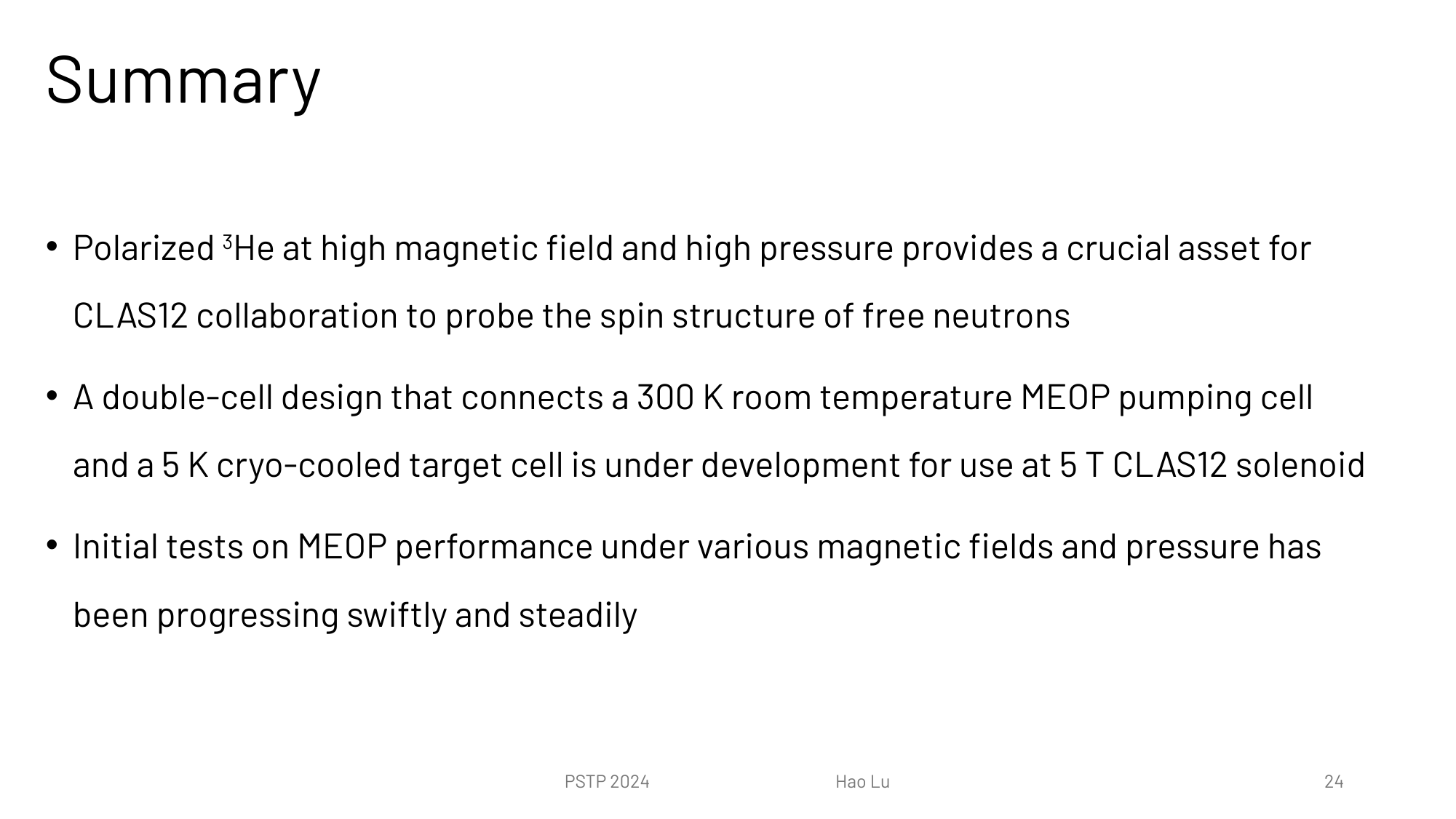

# Summary
Polarized 3He at high magnetic field and high pressure provides a crucial asset for CLAS12 collaboration to probe the spin structure of free neutrons
A double-cell design that connects a 300 K room temperature MEOP pumping cell and a 5 K cryo-cooled target cell is under development for use at 5 T CLAS12 solenoid
Initial tests on MEOP performance under various magnetic fields and pressure has been progressing swiftly and steadily

PSTP 2024                                                   Hao Lu
24